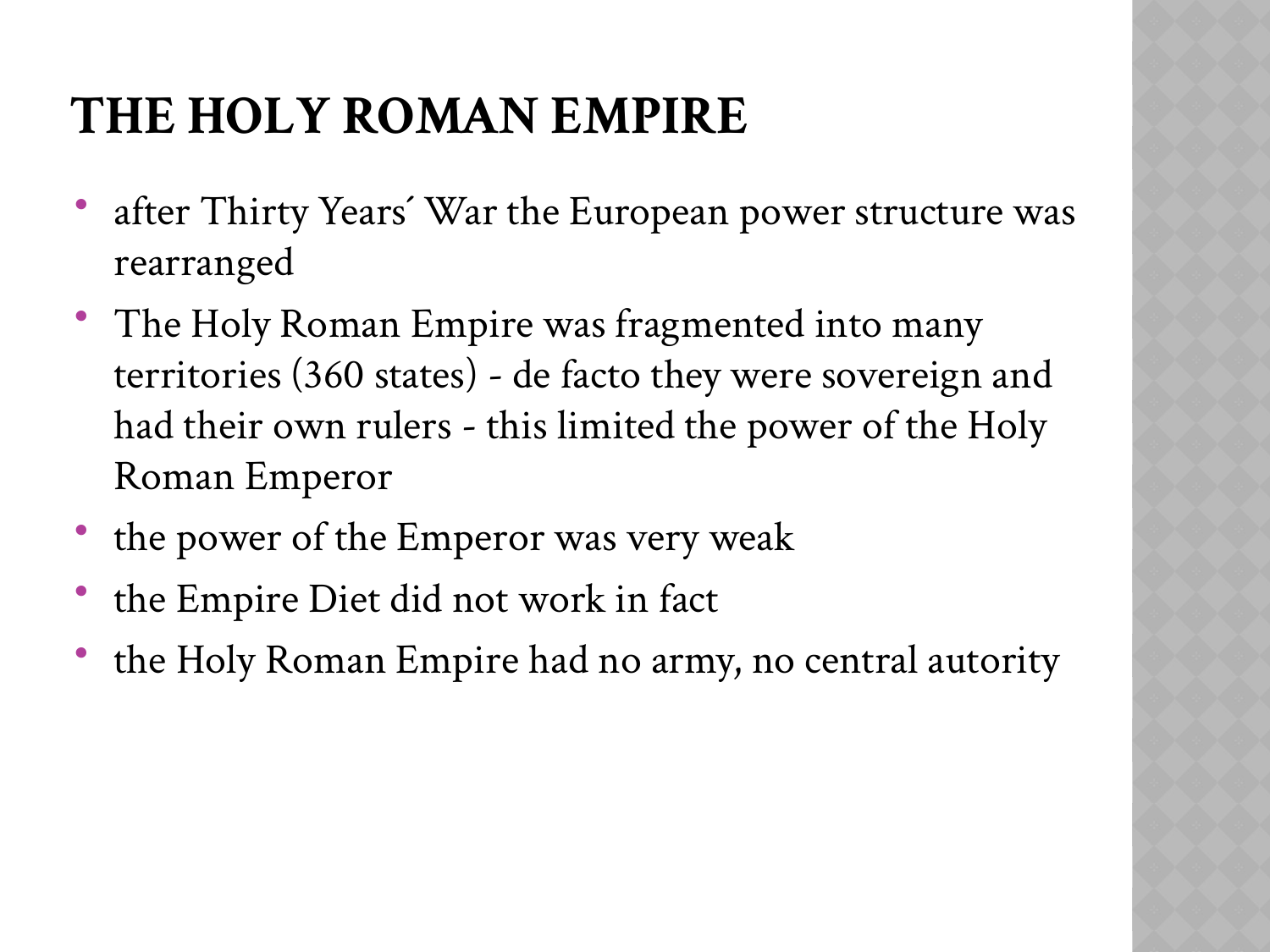

# The Holy Roman Empire
after Thirty Years´ War the European power structure was rearranged
The Holy Roman Empire was fragmented into many territories (360 states) - de facto they were sovereign and had their own rulers - this limited the power of the Holy Roman Emperor
the power of the Emperor was very weak
the Empire Diet did not work in fact
the Holy Roman Empire had no army, no central autority